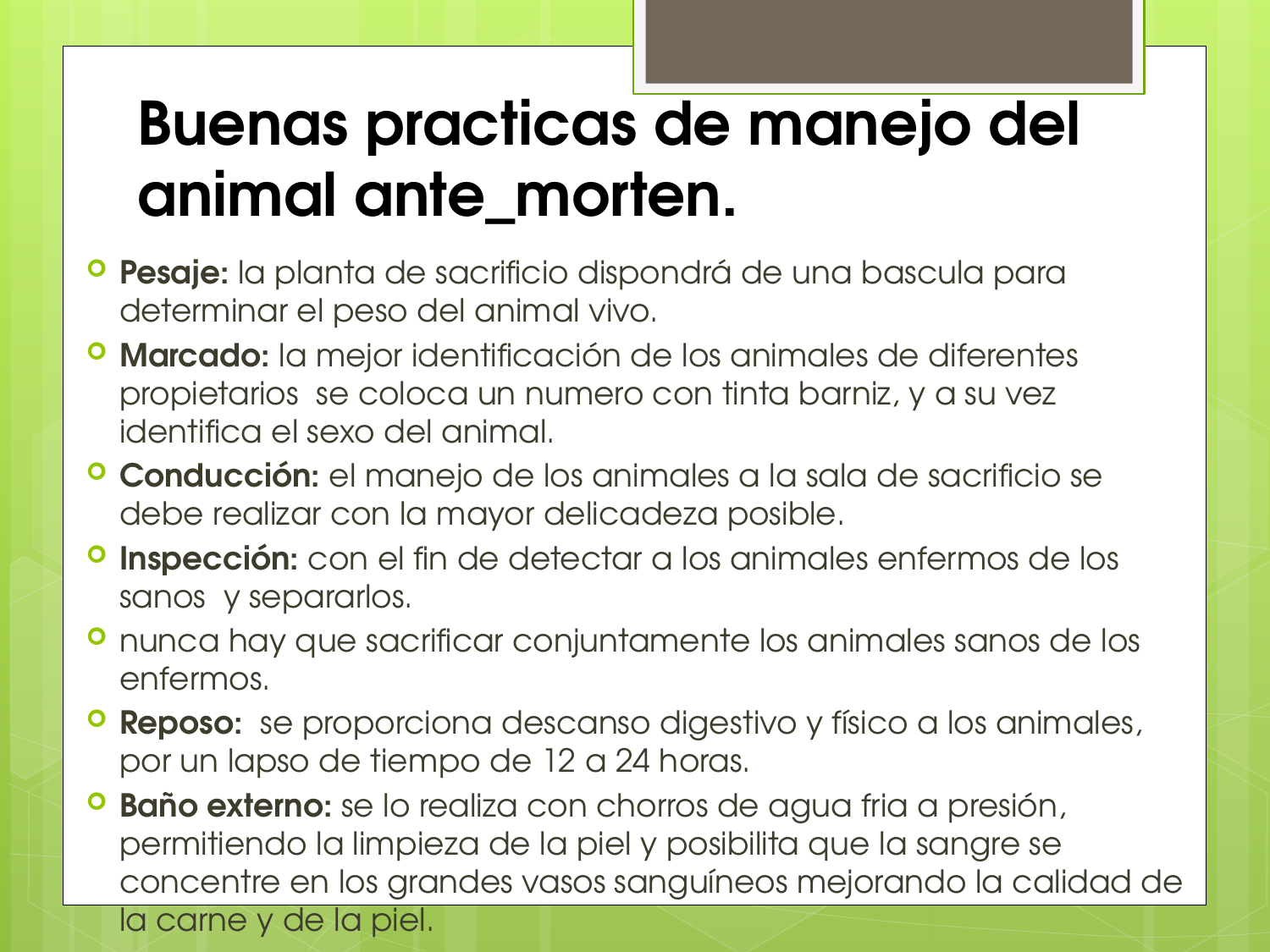

# Buenas practicas de manejo del animal ante_morten.
Pesaje: la planta de sacrificio dispondrá de una bascula para determinar el peso del animal vivo.
Marcado: la mejor identificación de los animales de diferentes propietarios  se coloca un numero con tinta barniz, y a su vez identifica el sexo del animal.
Conducción: el manejo de los animales a la sala de sacrificio se debe realizar con la mayor delicadeza posible.
Inspección: con el fin de detectar a los animales enfermos de los sanos  y separarlos.
nunca hay que sacrificar conjuntamente los animales sanos de los enfermos.
Reposo:  se proporciona descanso digestivo y físico a los animales, por un lapso de tiempo de 12 a 24 horas.
Baño externo: se lo realiza con chorros de agua fria a presión, permitiendo la limpieza de la piel y posibilita que la sangre se concentre en los grandes vasos sanguíneos mejorando la calidad de la carne y de la piel.